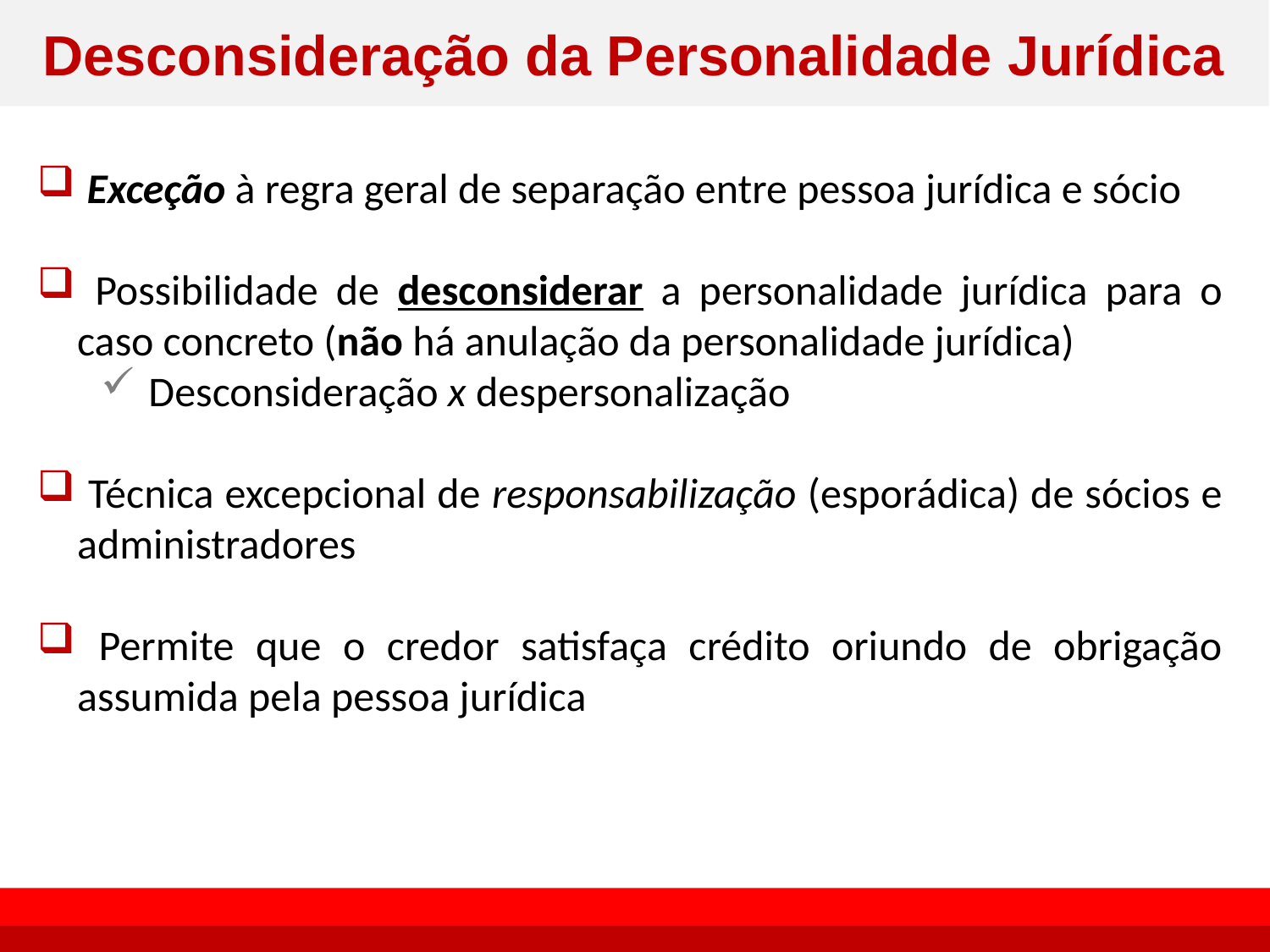

# Desconsideração da Personalidade Jurídica
 Exceção à regra geral de separação entre pessoa jurídica e sócio

 Possibilidade de desconsiderar a personalidade jurídica para o caso concreto (não há anulação da personalidade jurídica)
Desconsideração x despersonalização

 Técnica excepcional de responsabilização (esporádica) de sócios e administradores

 Permite que o credor satisfaça crédito oriundo de obrigação assumida pela pessoa jurídica